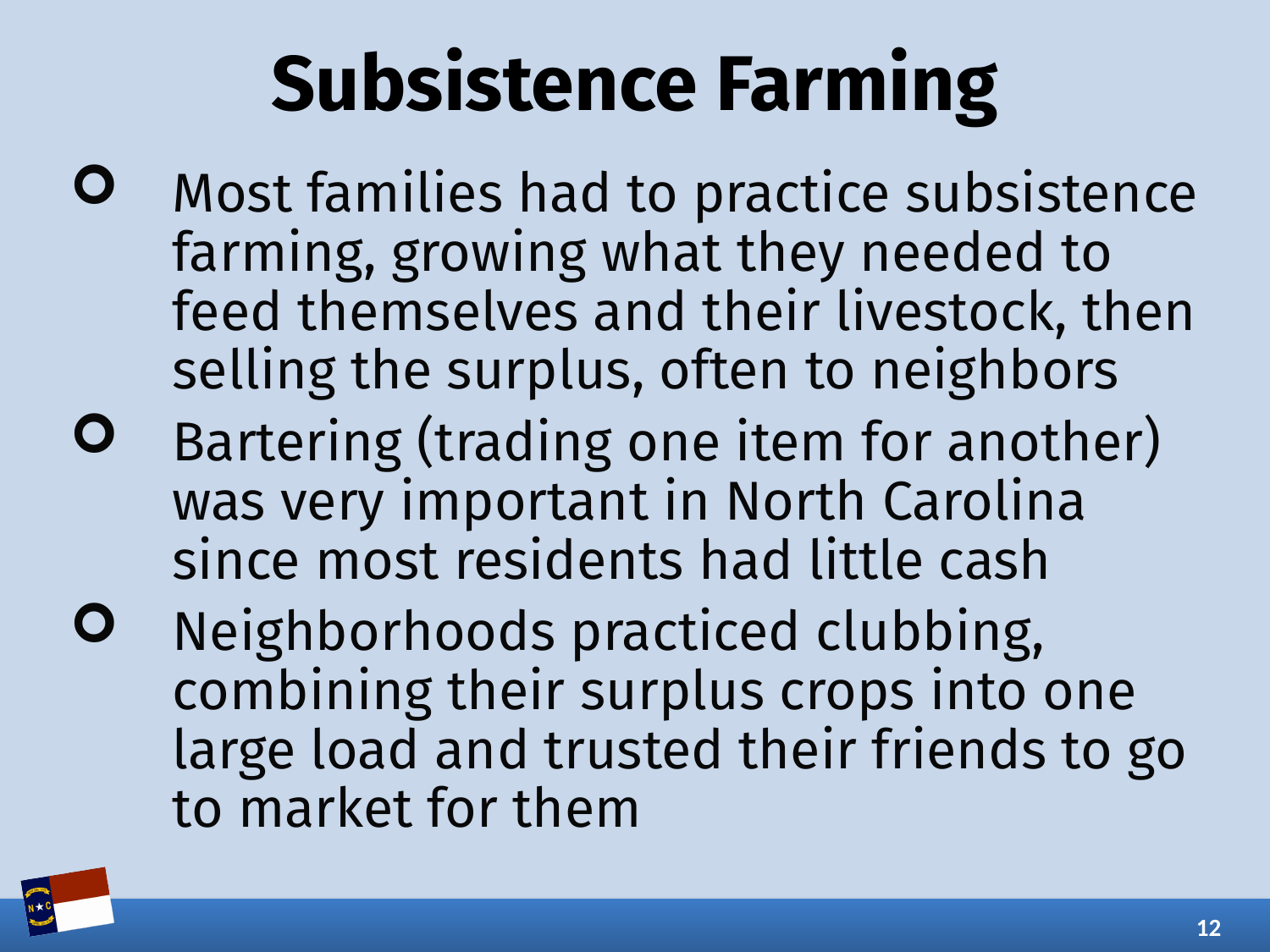

# Subsistence Farming
Most families had to practice subsistence farming, growing what they needed to feed themselves and their livestock, then selling the surplus, often to neighbors
Bartering (trading one item for another) was very important in North Carolina since most residents had little cash
Neighborhoods practiced clubbing, combining their surplus crops into one large load and trusted their friends to go to market for them
12